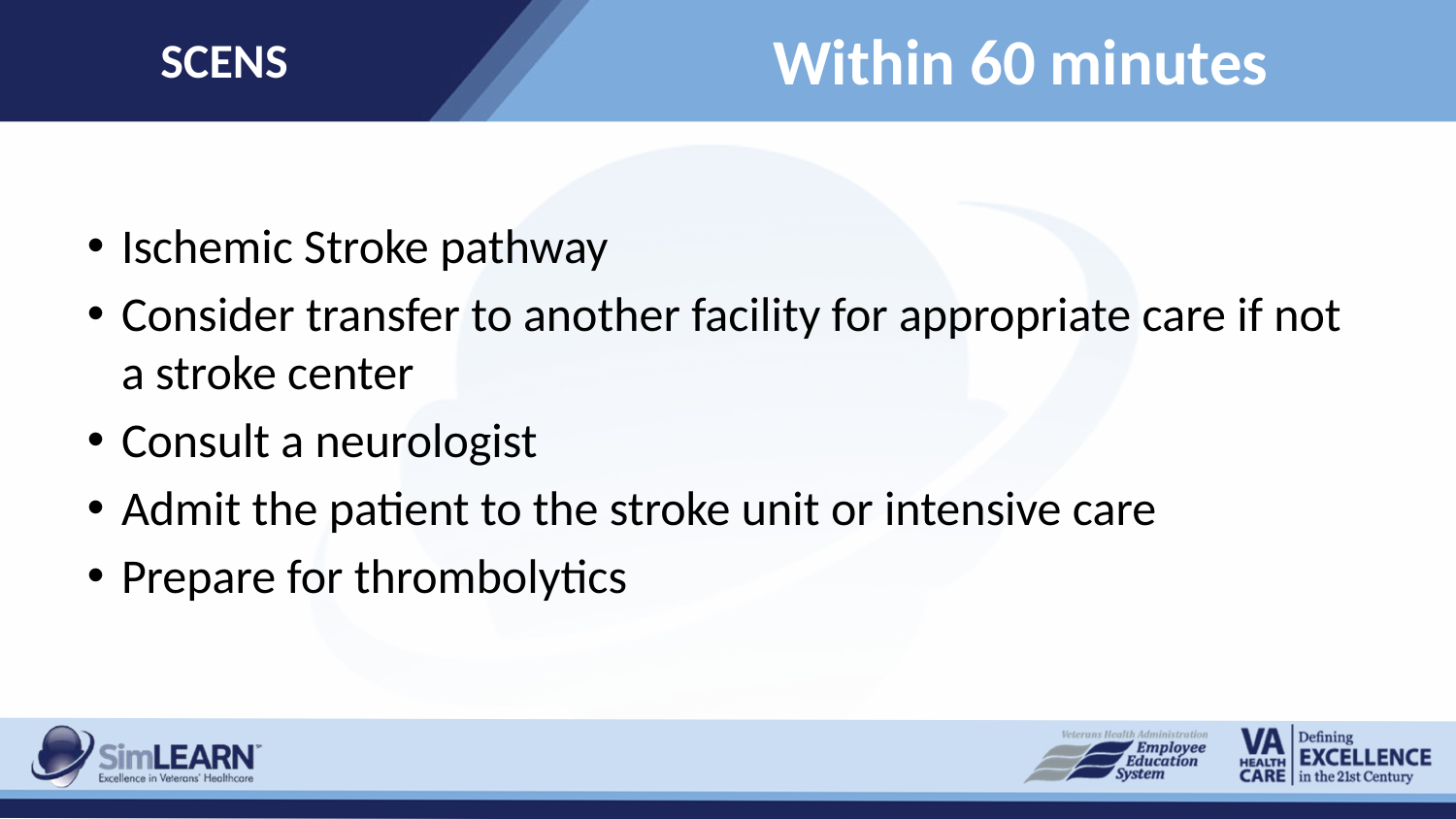

SCENS
# Within 60 minutes
Ischemic Stroke pathway
Consider transfer to another facility for appropriate care if not a stroke center
Consult a neurologist
Admit the patient to the stroke unit or intensive care
Prepare for thrombolytics